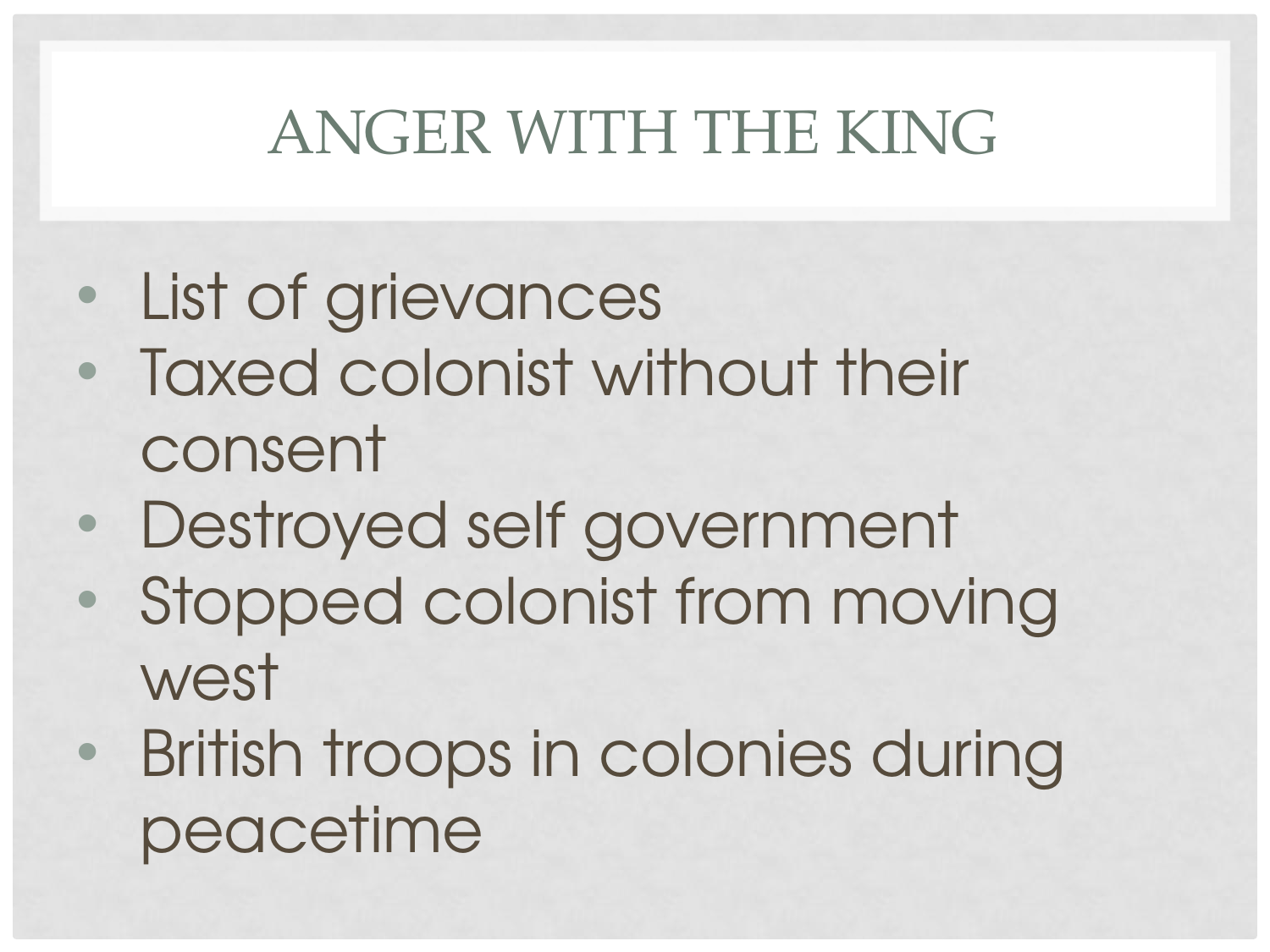

# ANGER WITH THE KING
List of grievances
Taxed colonist without their consent
Destroyed self government
Stopped colonist from moving west
British troops in colonies during peacetime